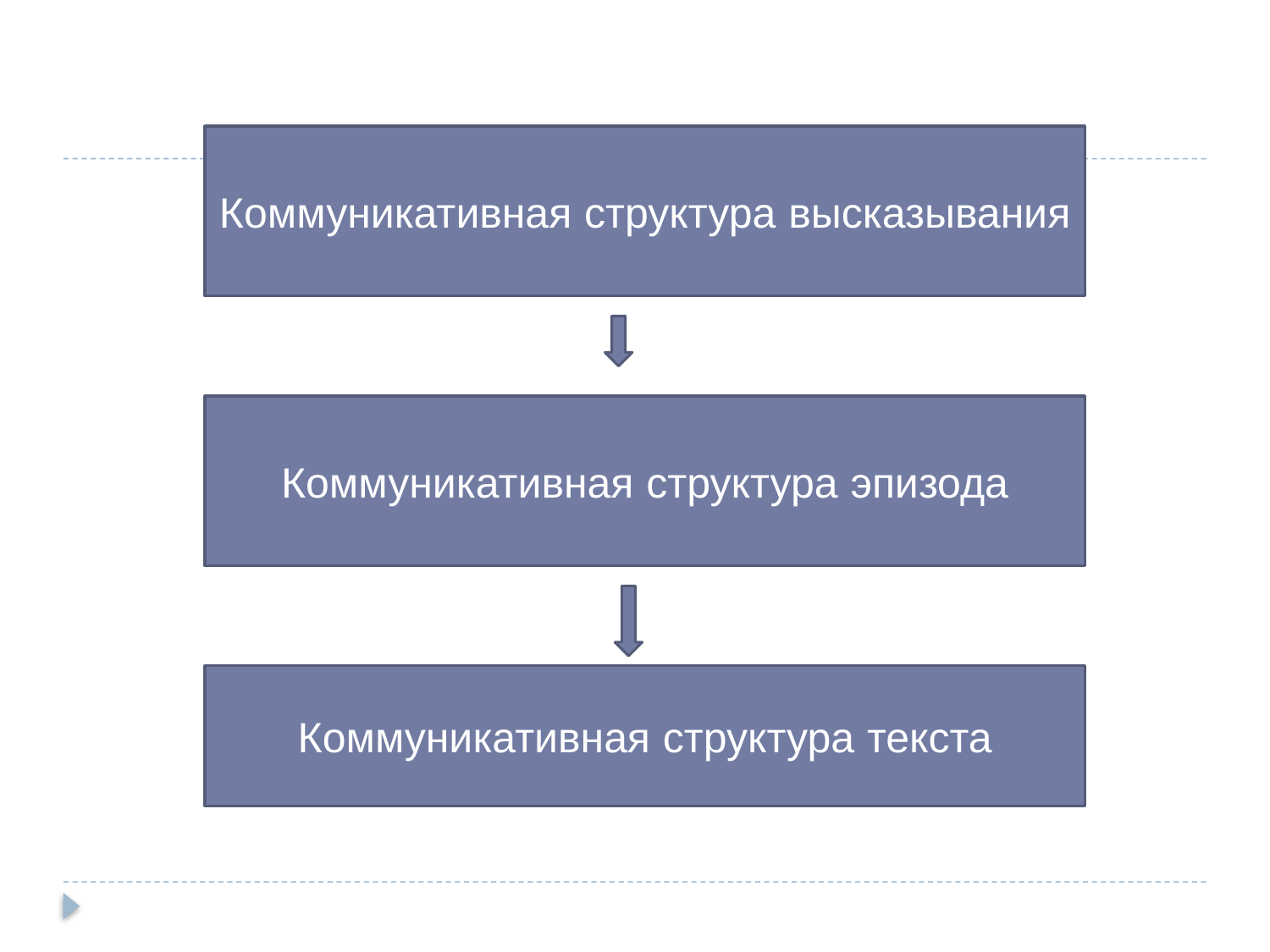

#

Коммуникативная структура высказывания

Коммуникативная структура эпизода

Коммуникативная структура текста